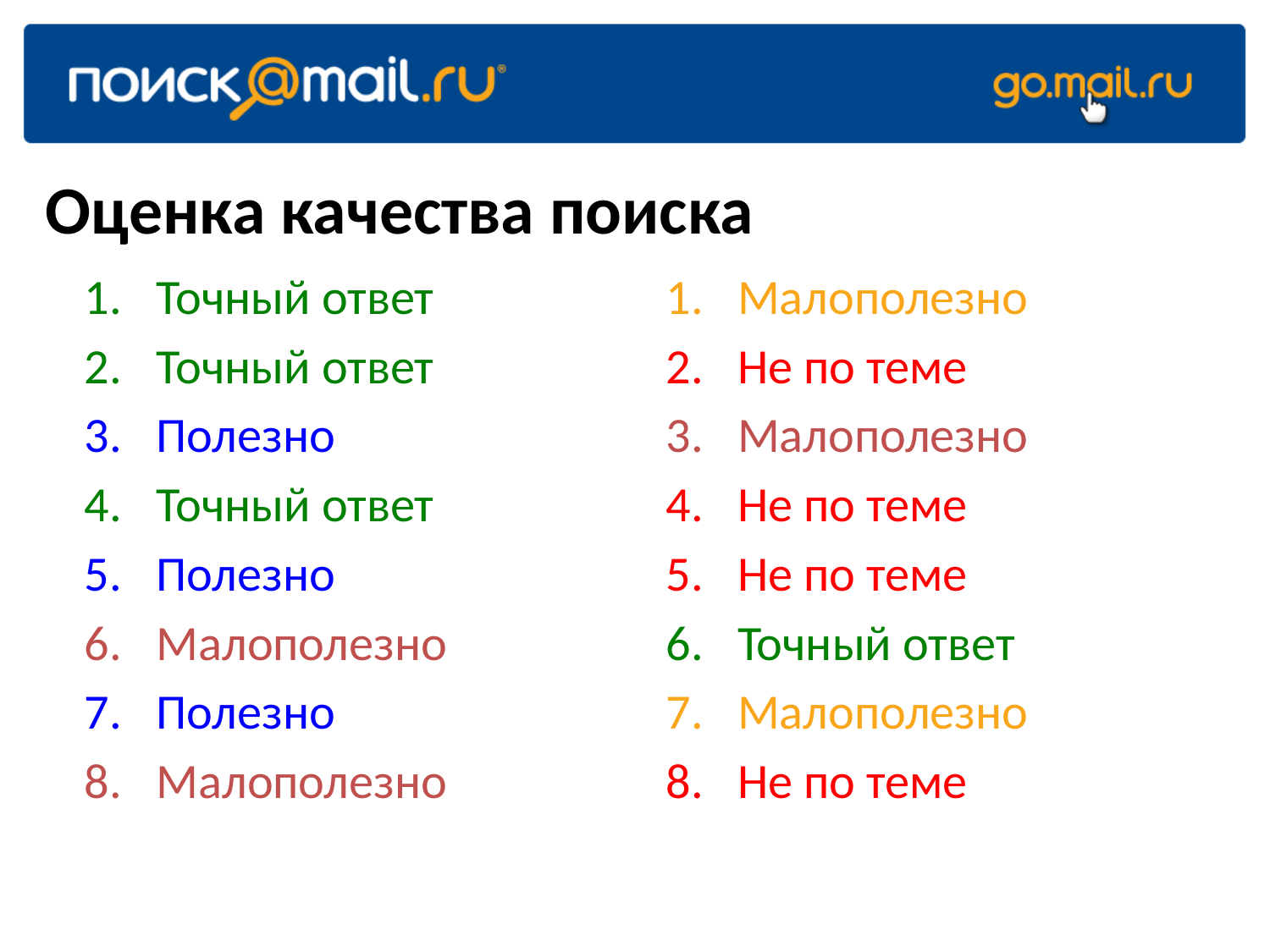

# Оценка качества поиска
Точный ответ
Точный ответ
Полезно
Точный ответ
Полезно
Малополезно
Полезно
Малополезно
Малополезно
Не по теме
Малополезно
Не по теме
Не по теме
Точный ответ
Малополезно
Не по теме